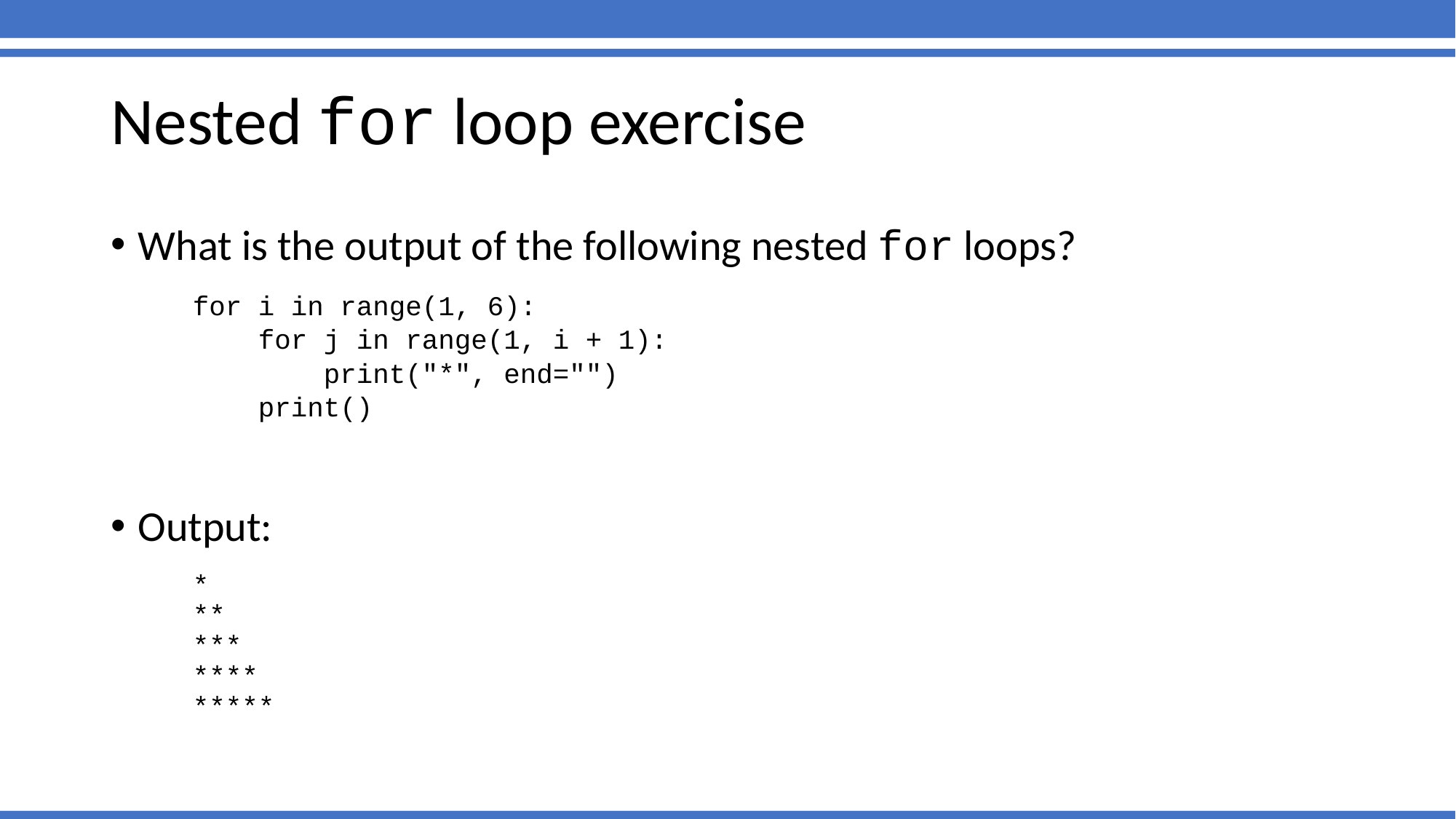

Nested for loop exercise
What is the output of the following nested for loops?

	for i in range(1, 6):
	    for j in range(1, i + 1):
	        print("*", end="")
	    print()

Output:

	*
	**
	***
	****
	*****